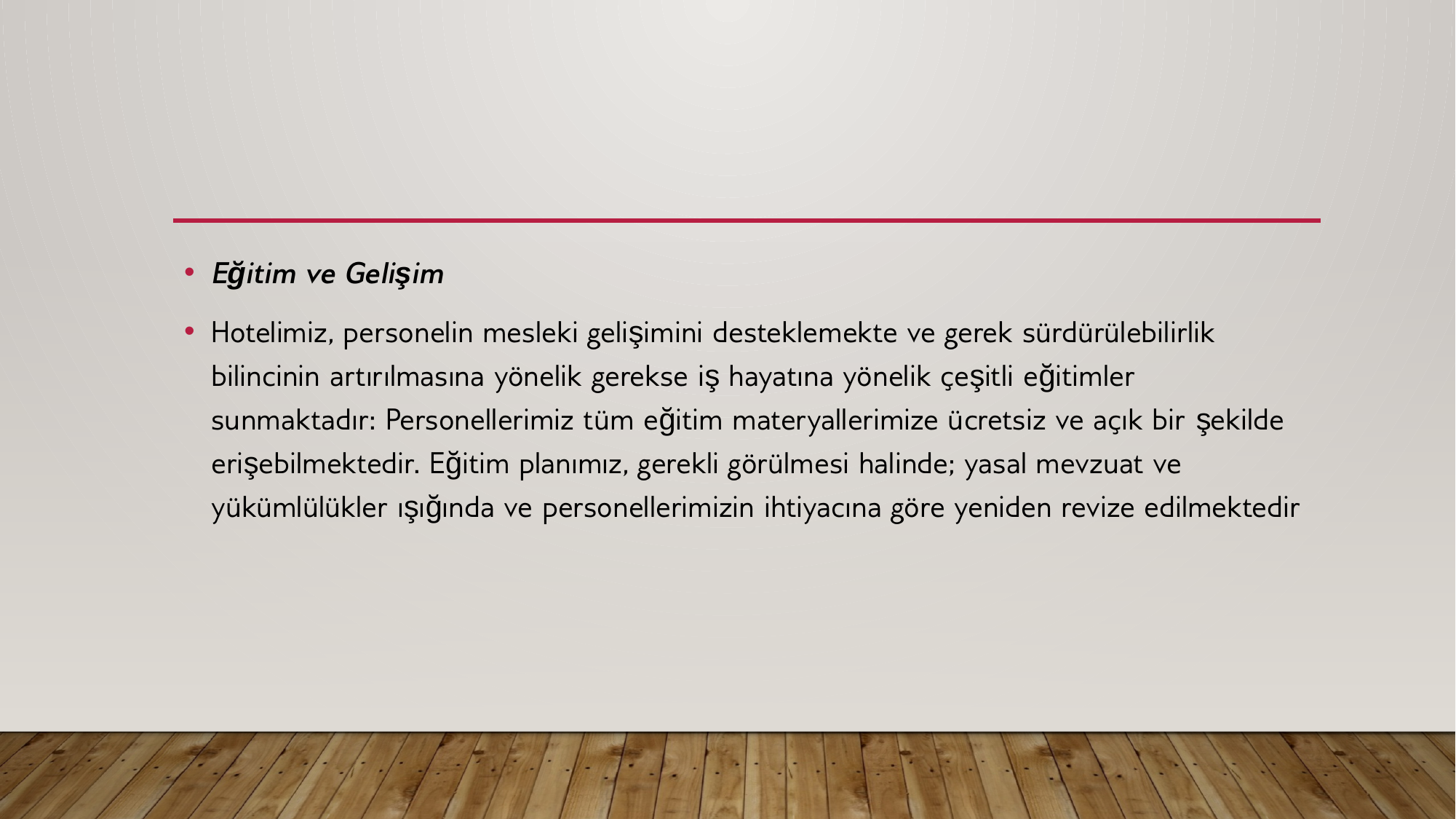

#
Eğitim ve Gelişim
Hotelimiz, personelin mesleki gelişimini desteklemekte ve gerek sürdürülebilirlik bilincinin artırılmasına yönelik gerekse iş hayatına yönelik çeşitli eğitimler sunmaktadır: Personellerimiz tüm eğitim materyallerimize ücretsiz ve açık bir şekilde erişebilmektedir. Eğitim planımız, gerekli görülmesi halinde; yasal mevzuat ve yükümlülükler ışığında ve personellerimizin ihtiyacına göre yeniden revize edilmektedir